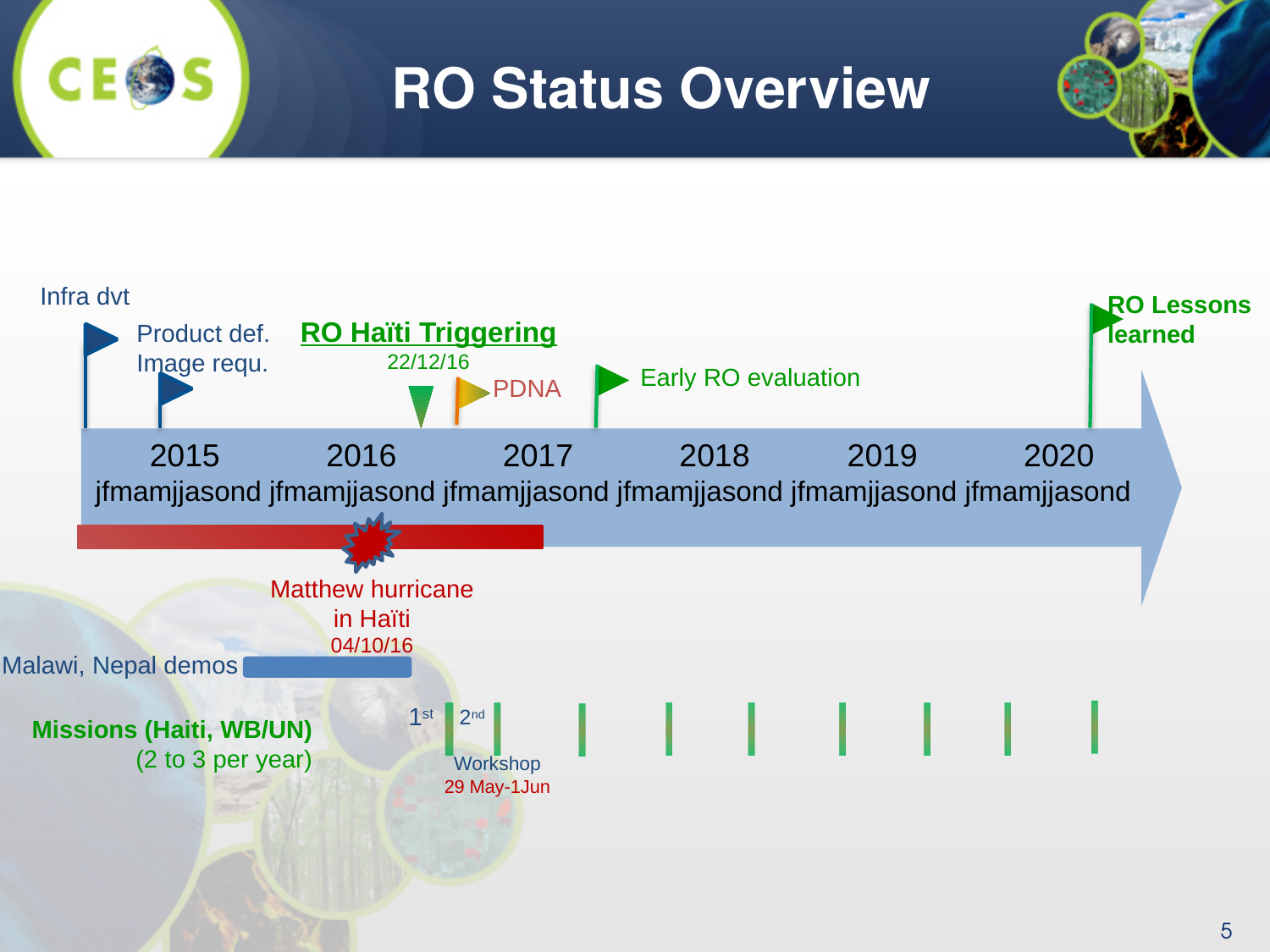

RO Status Overview
Infra dvt
RO Lessons
learned
RO Haïti Triggering
22/12/16
Early RO evaluation

1st

2nd

Missions (Haiti, WB/UN)
(2 to 3 per year)
Workshop
29 May-1Jun

Product def.
Image requ.

       2015            2016            2017            2018           2019            2020
 jfmamjjasond jfmamjjasond jfmamjjasond jfmamjjasond jfmamjjasond jfmamjjasond

PDNA

Matthew hurricane
in Haïti
04/10/16
Malawi, Nepal demos

5